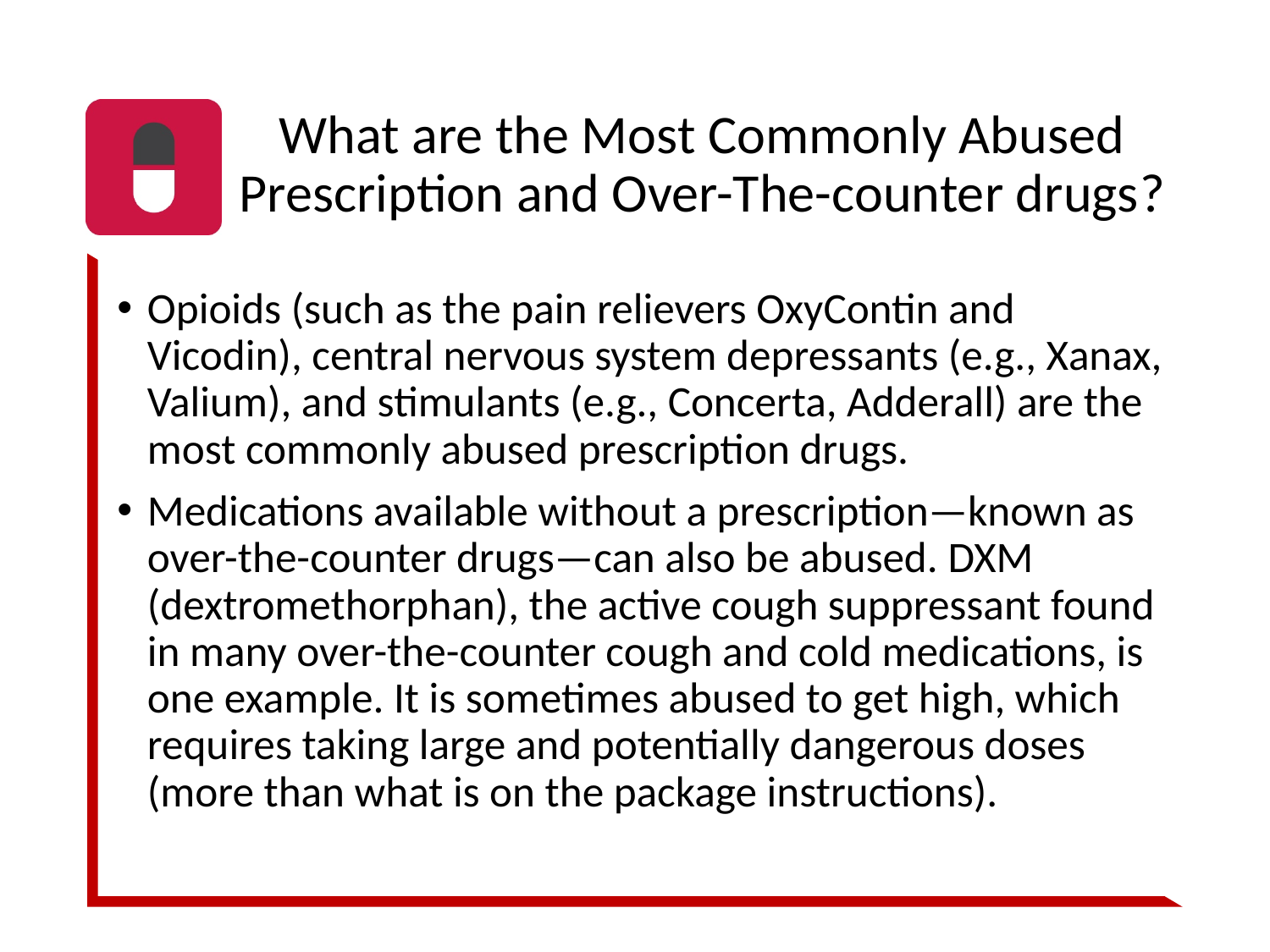

# What are the Most Commonly Abused Prescription and Over-The-counter drugs?
Opioids (such as the pain relievers OxyContin and Vicodin), central nervous system depressants (e.g., Xanax, Valium), and stimulants (e.g., Concerta, Adderall) are the most commonly abused prescription drugs.
Medications available without a prescription—known as over-the-counter drugs—can also be abused. DXM (dextromethorphan), the active cough suppressant found in many over-the-counter cough and cold medications, is one example. It is sometimes abused to get high, which requires taking large and potentially dangerous doses (more than what is on the package instructions).